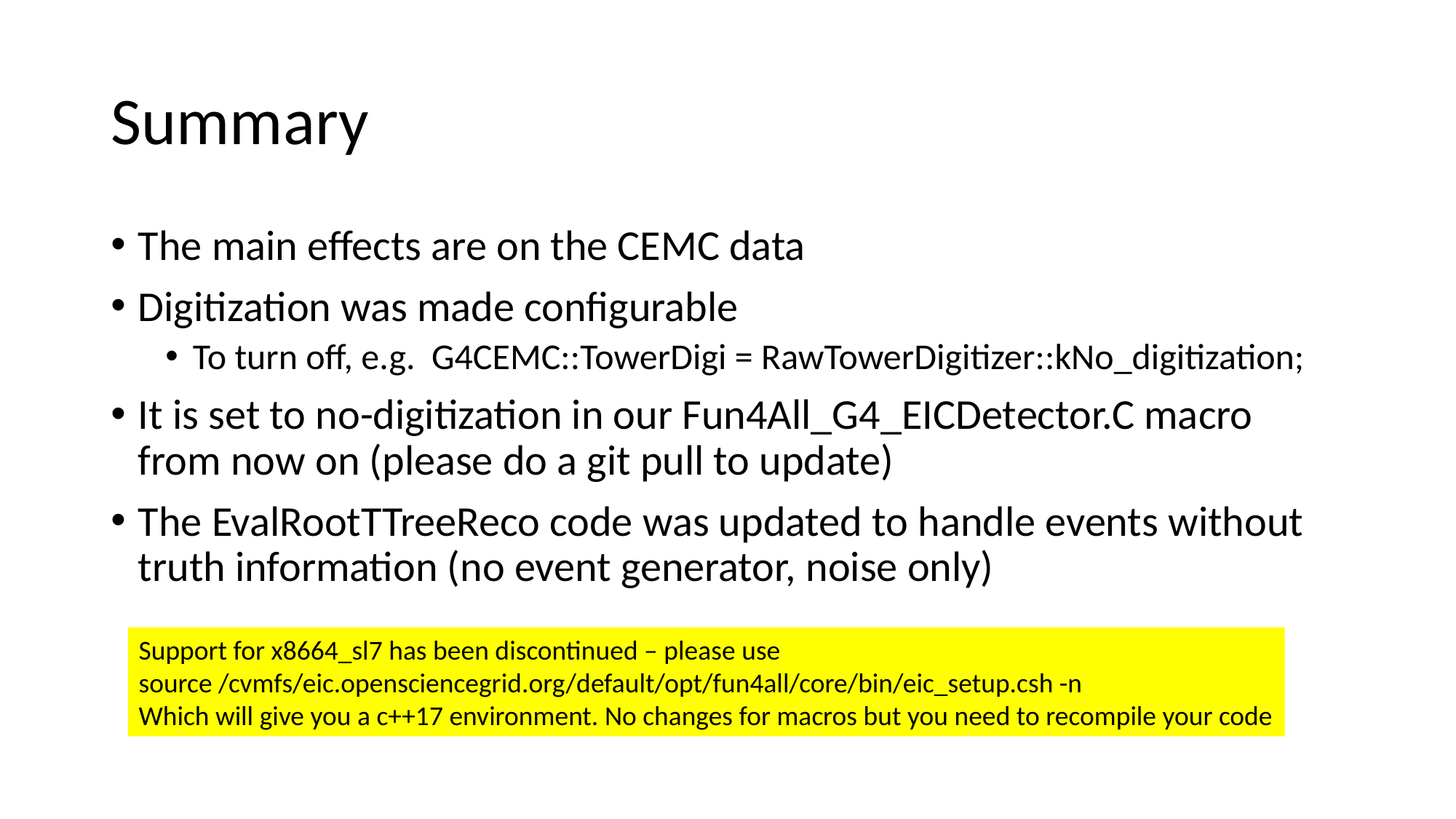

# Summary
The main effects are on the CEMC data
Digitization was made configurable
To turn off, e.g.  G4CEMC::TowerDigi = RawTowerDigitizer::kNo_digitization;
It is set to no-digitization in our Fun4All_G4_EICDetector.C macro from now on (please do a git pull to update)
The EvalRootTTreeReco code was updated to handle events without truth information (no event generator, noise only)

Support for x8664_sl7 has been discontinued – please use
source /cvmfs/eic.opensciencegrid.org/default/opt/fun4all/core/bin/eic_setup.csh -n
Which will give you a c++17 environment. No changes for macros but you need to recompile your code